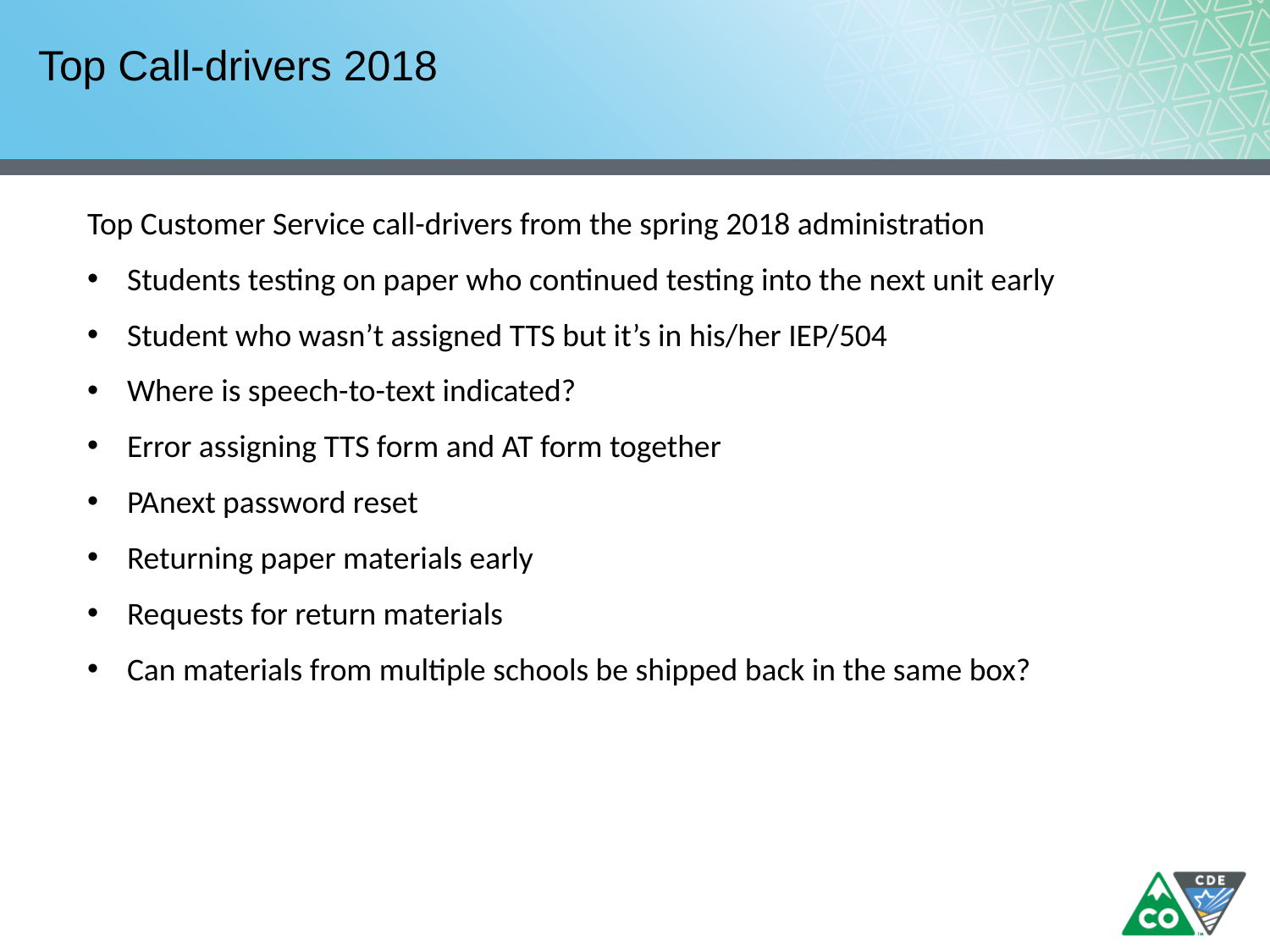

# Top Call-drivers 2018
Top Customer Service call-drivers from the spring 2018 administration
Students testing on paper who continued testing into the next unit early
Student who wasn’t assigned TTS but it’s in his/her IEP/504
Where is speech-to-text indicated?
Error assigning TTS form and AT form together
PAnext password reset
Returning paper materials early
Requests for return materials
Can materials from multiple schools be shipped back in the same box?